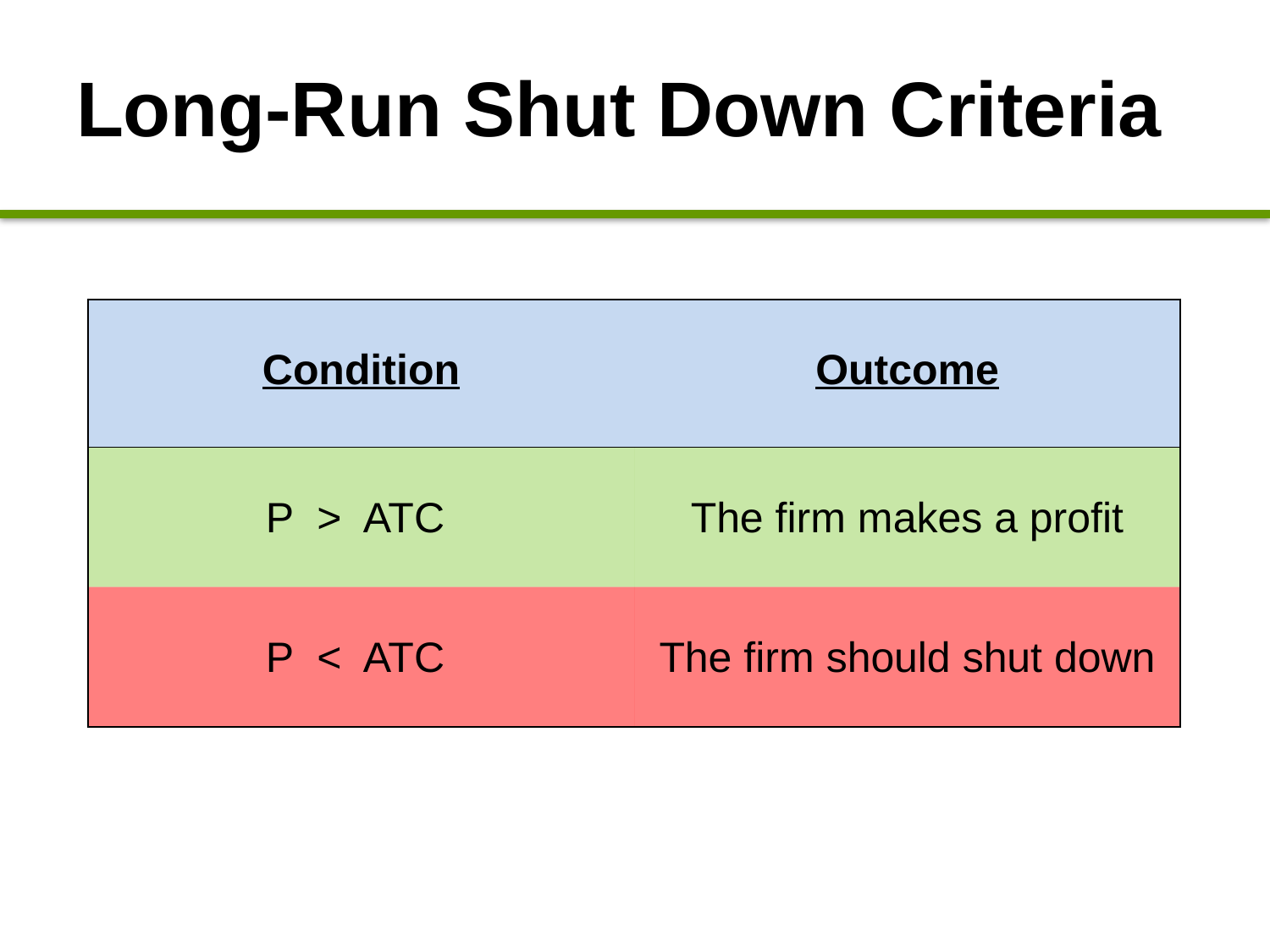

# Long-Run Shut Down Criteria
| Condition | Outcome |
| --- | --- |
| P > ATC | The firm makes a profit |
| P < ATC | The firm should shut down |